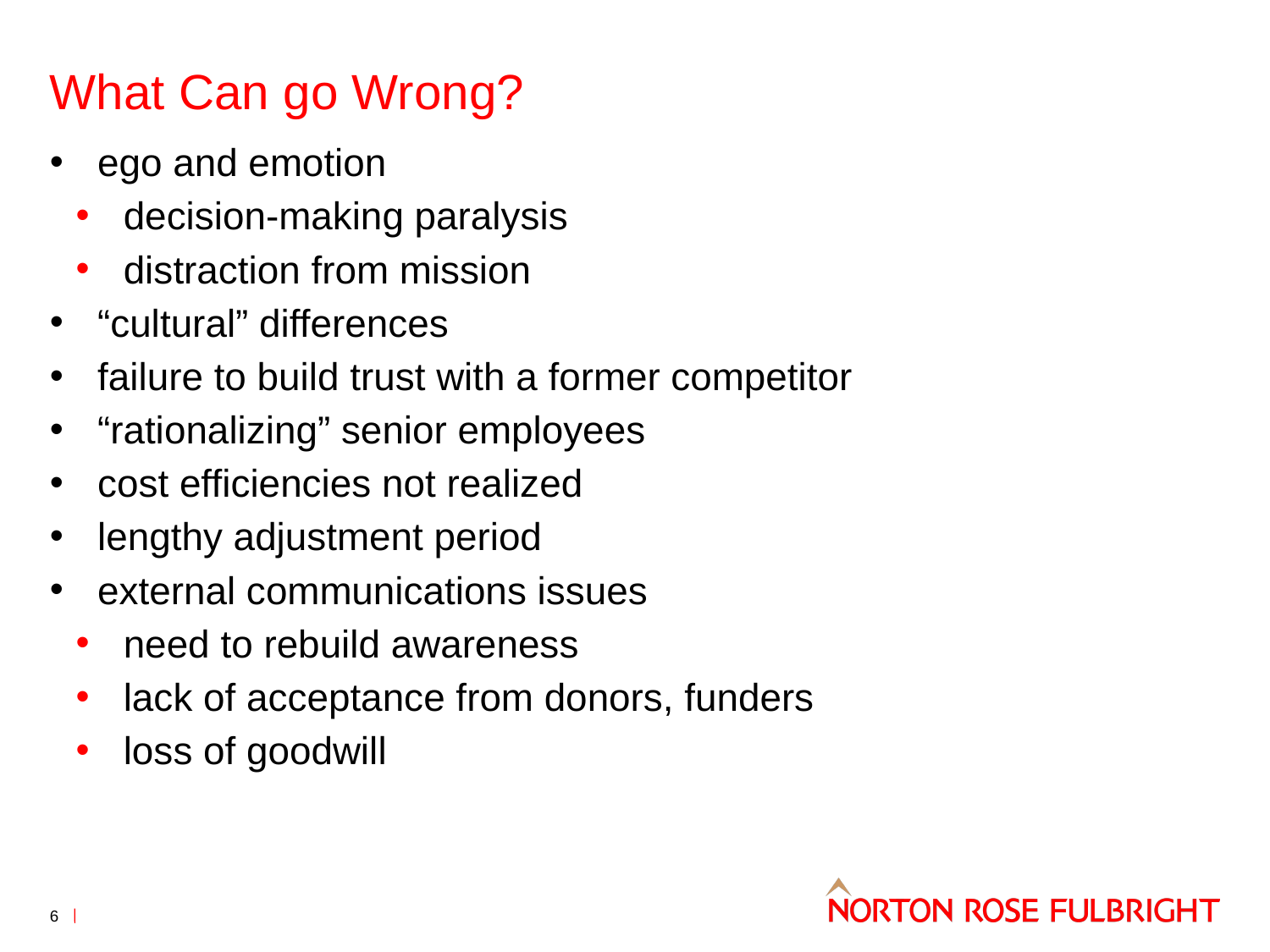

# What Can go Wrong?
ego and emotion
decision-making paralysis
distraction from mission
“cultural” differences
failure to build trust with a former competitor
“rationalizing” senior employees
cost efficiencies not realized
lengthy adjustment period
external communications issues
need to rebuild awareness
lack of acceptance from donors, funders
loss of goodwill

6